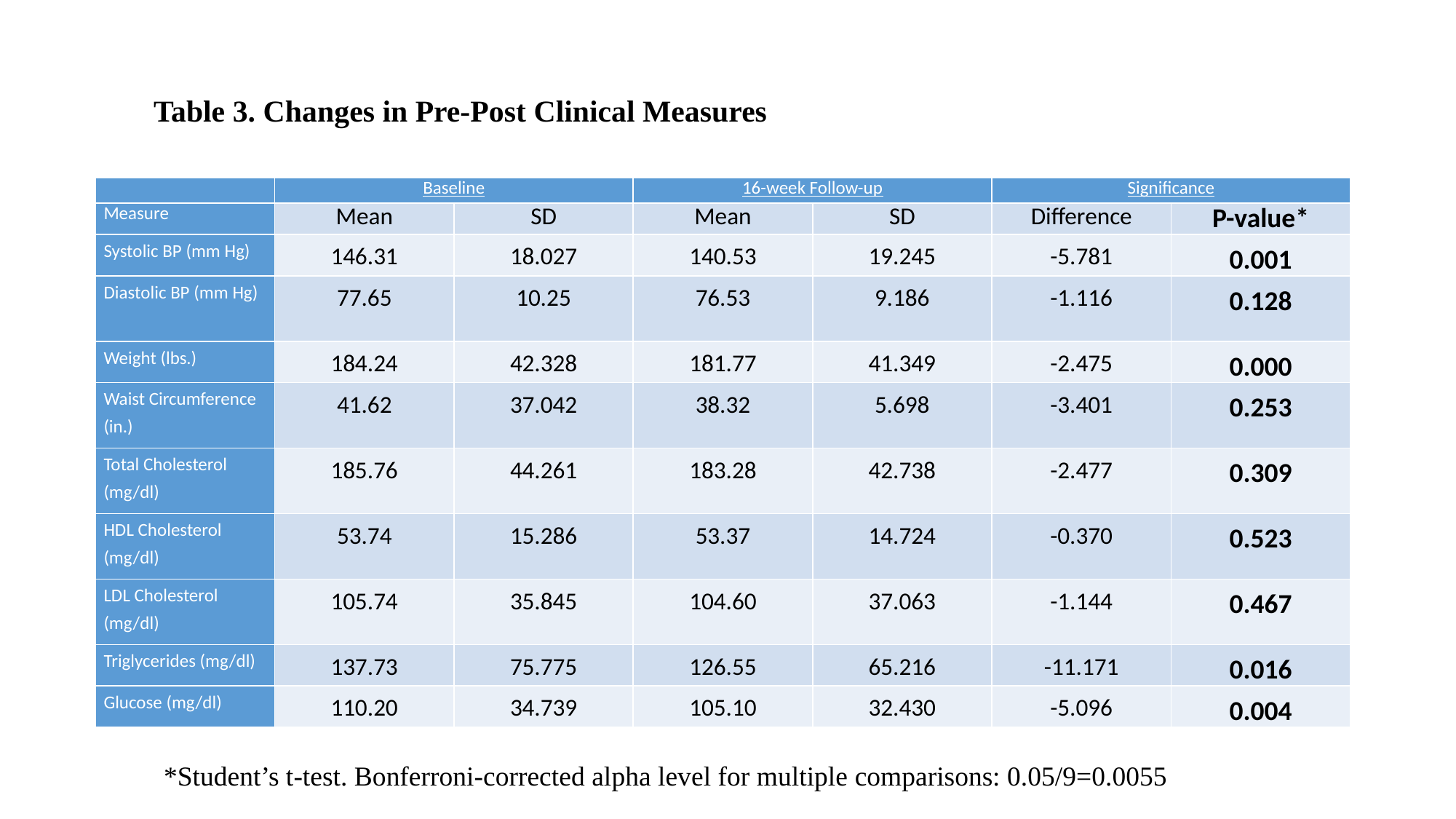

Table 3. Changes in Pre-Post Clinical Measures
|  | Baseline |  | 16-week Follow-up |  | Significance |  |
| --- | --- | --- | --- | --- | --- | --- |
| Measure | Mean | SD | Mean | SD | Difference | P-value\* |
| Systolic BP (mm Hg) | 146.31 | 18.027 | 140.53 | 19.245 | -5.781 | 0.001 |
| Diastolic BP (mm Hg) | 77.65 | 10.25 | 76.53 | 9.186 | -1.116 | 0.128 |
| Weight (lbs.) | 184.24 | 42.328 | 181.77 | 41.349 | -2.475 | 0.000 |
| Waist Circumference (in.) | 41.62 | 37.042 | 38.32 | 5.698 | -3.401 | 0.253 |
| Total Cholesterol (mg/dl) | 185.76 | 44.261 | 183.28 | 42.738 | -2.477 | 0.309 |
| HDL Cholesterol (mg/dl) | 53.74 | 15.286 | 53.37 | 14.724 | -0.370 | 0.523 |
| LDL Cholesterol (mg/dl) | 105.74 | 35.845 | 104.60 | 37.063 | -1.144 | 0.467 |
| Triglycerides (mg/dl) | 137.73 | 75.775 | 126.55 | 65.216 | -11.171 | 0.016 |
| Glucose (mg/dl) | 110.20 | 34.739 | 105.10 | 32.430 | -5.096 | 0.004 |
*Student’s t-test. Bonferroni-corrected alpha level for multiple comparisons: 0.05/9=0.0055